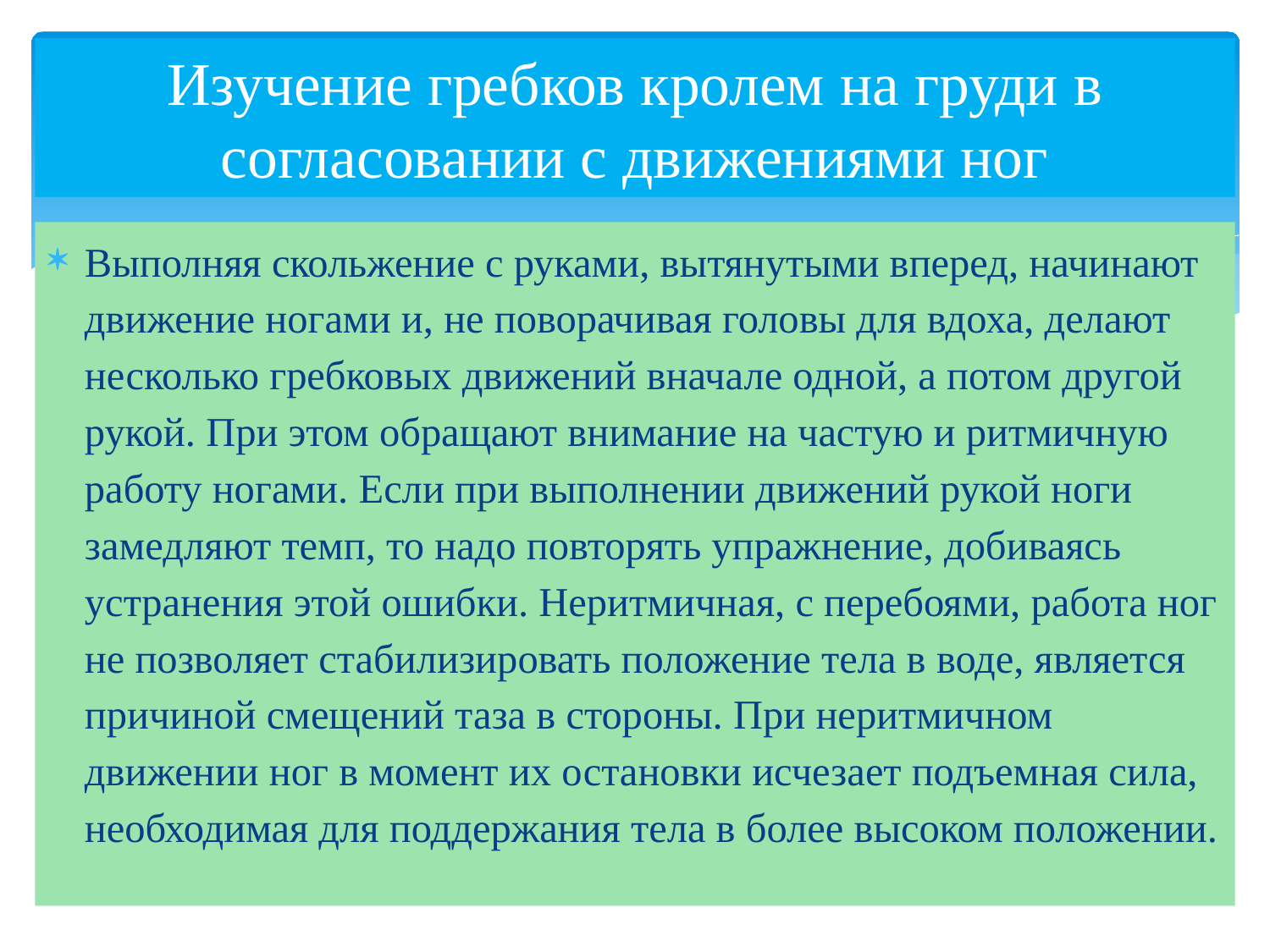

# Изучение гребков кролем на груди в согласовании с движениями ног
Выполняя скольжение с руками, вытянутыми вперед, начинают движение ногами и, не поворачивая головы для вдоха, делают несколько гребковых движений вначале одной, а потом другой рукой. При этом обращают внимание на частую и ритмичную работу ногами. Если при выполнении движений рукой ноги замедляют темп, то надо повторять упражнение, добиваясь устранения этой ошибки. Неритмичная, с перебоями, работа ног не позволяет стабилизировать положение тела в воде, является причиной смещений таза в стороны. При неритмичном движении ног в момент их остановки исчезает подъемная сила, необходимая для поддержания тела в более высоком положении.